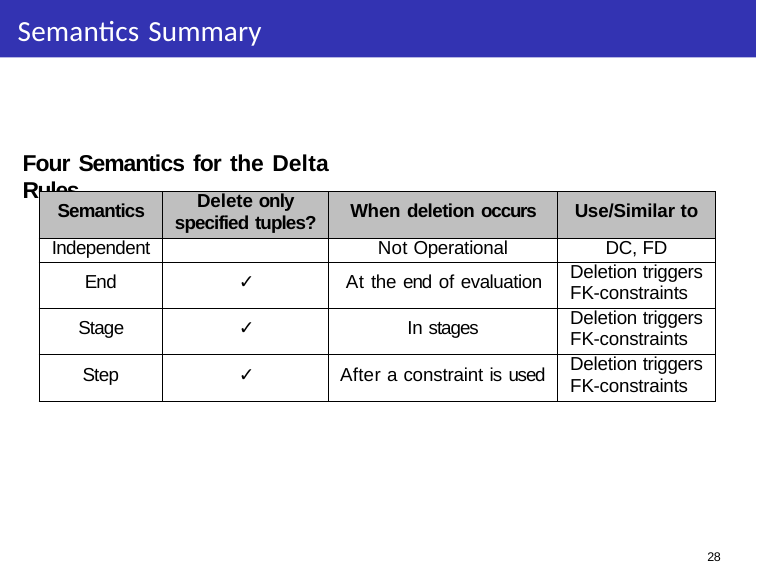

Semantics Summary
Four Semantics for the Delta Rules
| Semantics | Delete only specified tuples? | When deletion occurs | Use/Similar to |
| --- | --- | --- | --- |
| Independent |  | Not Operational | DC, FD |
| End | ✓ | At the end of evaluation | Deletion triggers FK-constraints |
| Stage | ✓ | In stages | Deletion triggers FK-constraints |
| Step | ✓ | After a constraint is used | Deletion triggers FK-constraints |
28